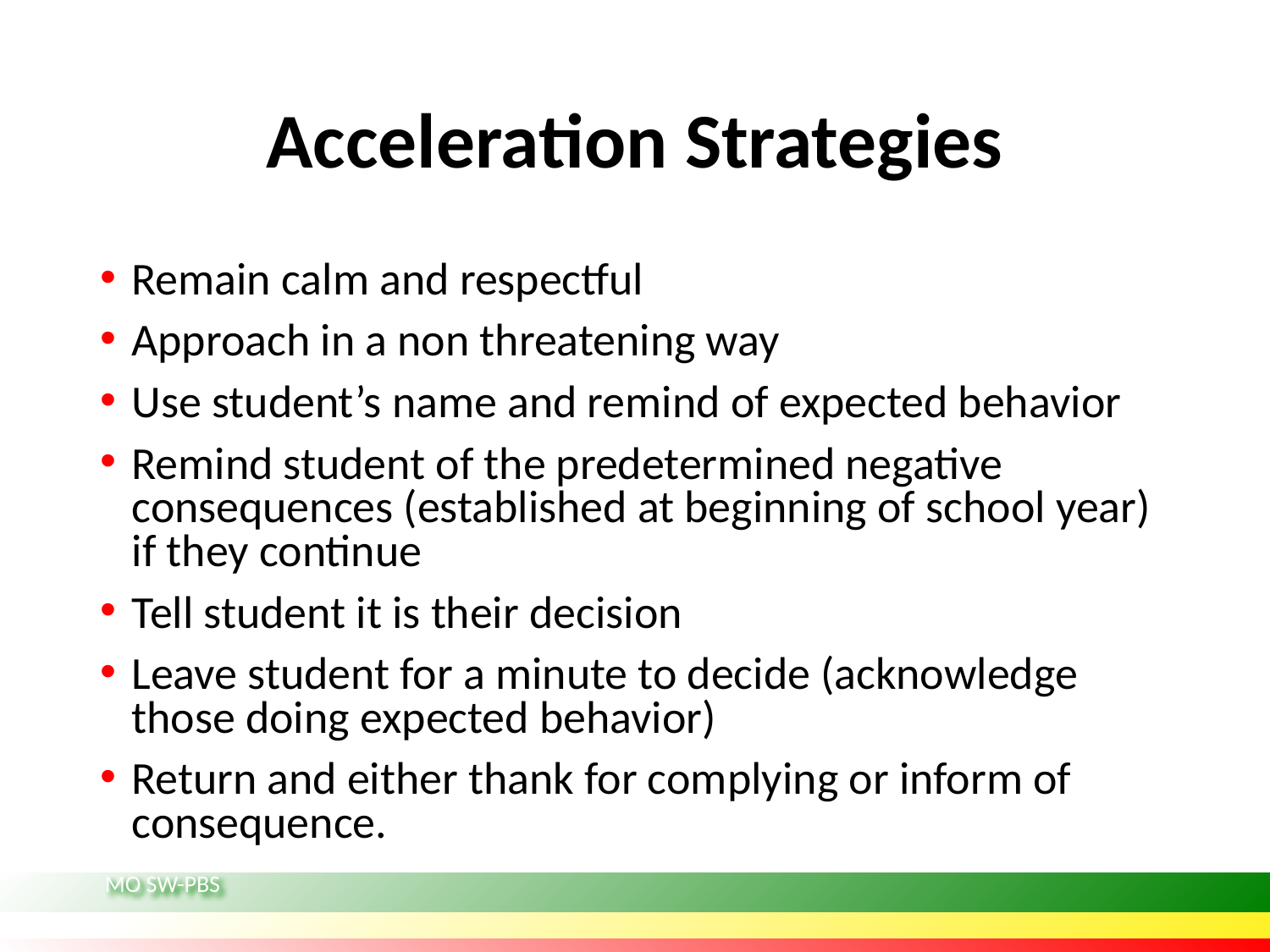

# Acceleration Strategies
Remain calm and respectful
Approach in a non threatening way
Use student’s name and remind of expected behavior
Remind student of the predetermined negative consequences (established at beginning of school year) if they continue
Tell student it is their decision
Leave student for a minute to decide (acknowledge those doing expected behavior)
Return and either thank for complying or inform of consequence.